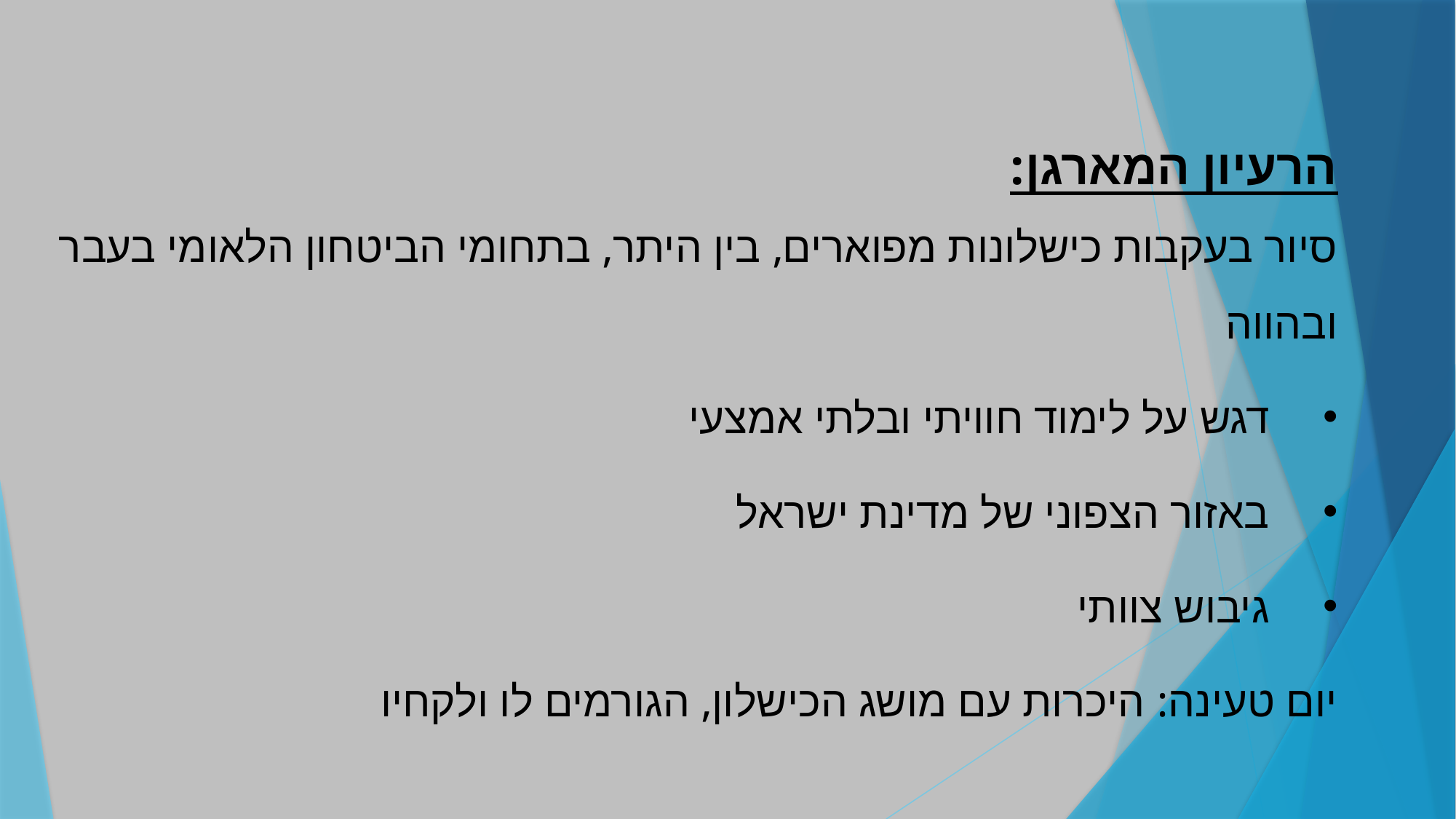

הרעיון המארגן:
סיור בעקבות כישלונות מפוארים, בין היתר, בתחומי הביטחון הלאומי בעבר ובהווה
דגש על לימוד חוויתי ובלתי אמצעי
באזור הצפוני של מדינת ישראל
גיבוש צוותי
יום טעינה: היכרות עם מושג הכישלון, הגורמים לו ולקחיו